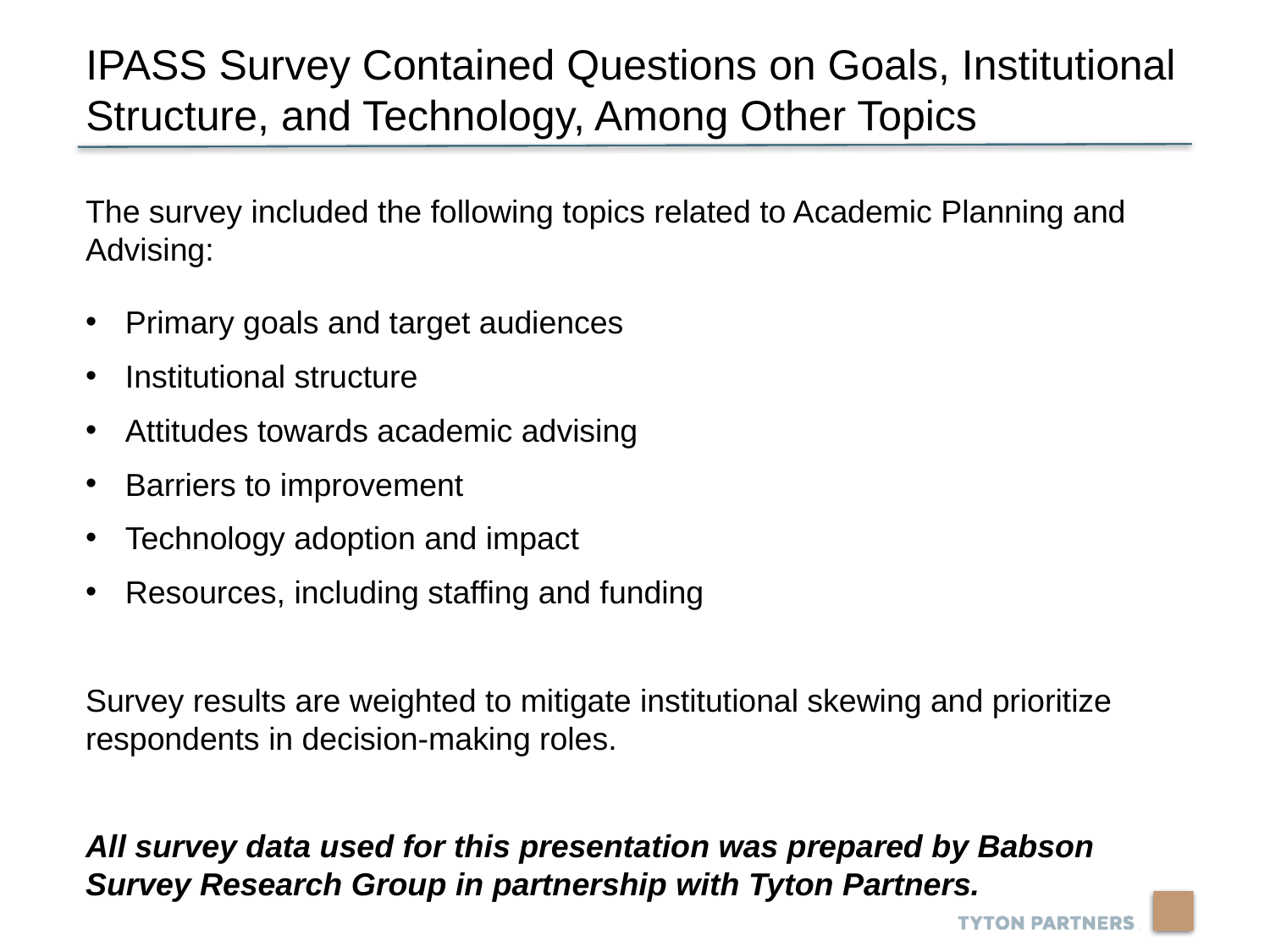

IPASS Survey Contained Questions on Goals, Institutional Structure, and Technology, Among Other Topics
The survey included the following topics related to Academic Planning and Advising:

Primary goals and target audiences
Institutional structure
Attitudes towards academic advising
Barriers to improvement
Technology adoption and impact
Resources, including staffing and funding

Survey results are weighted to mitigate institutional skewing and prioritize respondents in decision-making roles.

All survey data used for this presentation was prepared by Babson Survey Research Group in partnership with Tyton Partners.

7